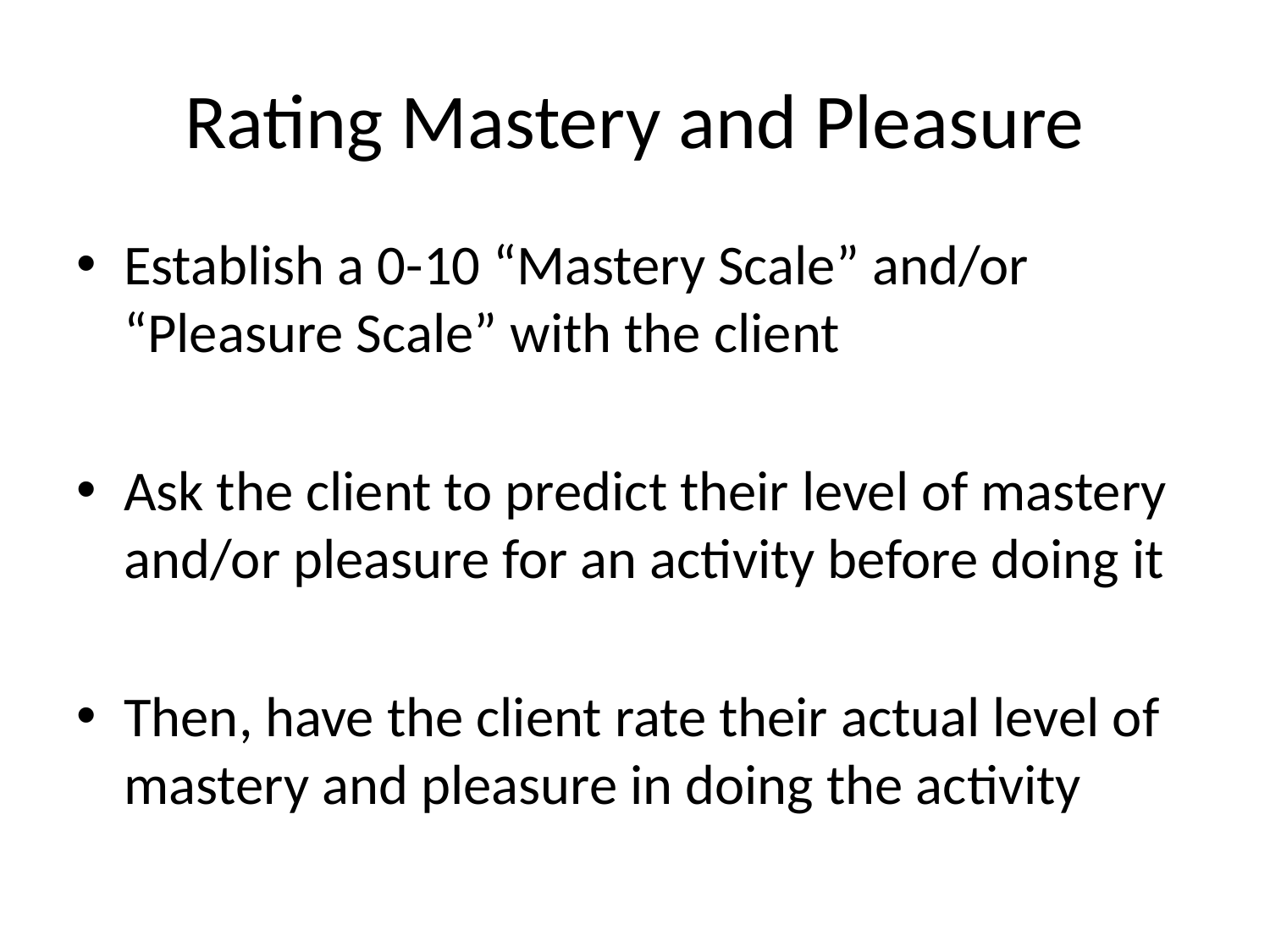

# Rating Mastery and Pleasure
Establish a 0-10 “Mastery Scale” and/or “Pleasure Scale” with the client

Ask the client to predict their level of mastery and/or pleasure for an activity before doing it

Then, have the client rate their actual level of mastery and pleasure in doing the activity